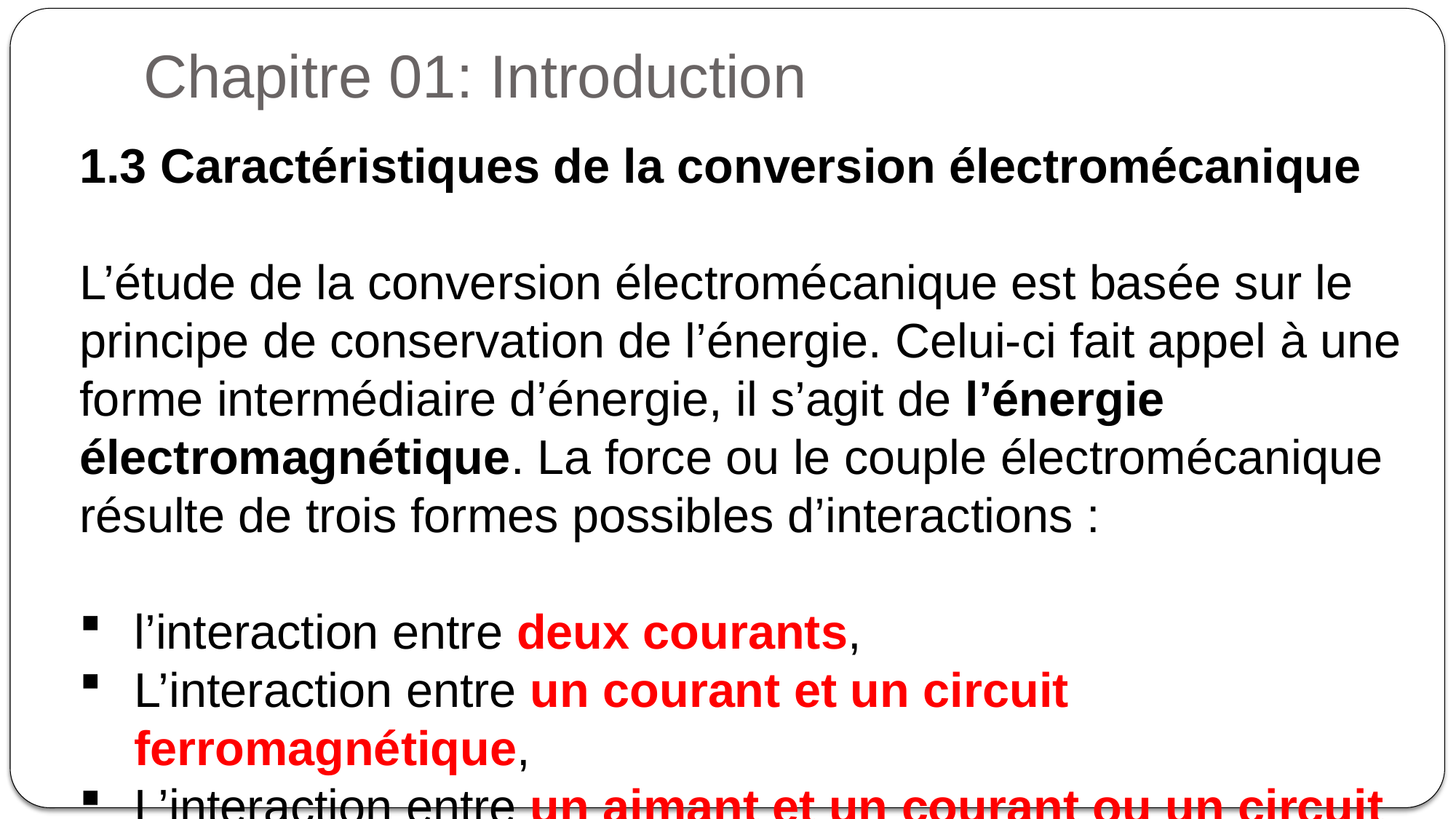

# Chapitre 01: Introduction
1.3 Caractéristiques de la conversion électromécanique

L’étude de la conversion électromécanique est basée sur le principe de conservation de l’énergie. Celui-ci fait appel à une forme intermédiaire d’énergie, il s’agit de l’énergie électromagnétique. La force ou le couple électromécanique résulte de trois formes possibles d’interactions :

l’interaction entre deux courants,
L’interaction entre un courant et un circuit ferromagnétique,
L’interaction entre un aimant et un courant ou un circuit ferromagnétique.